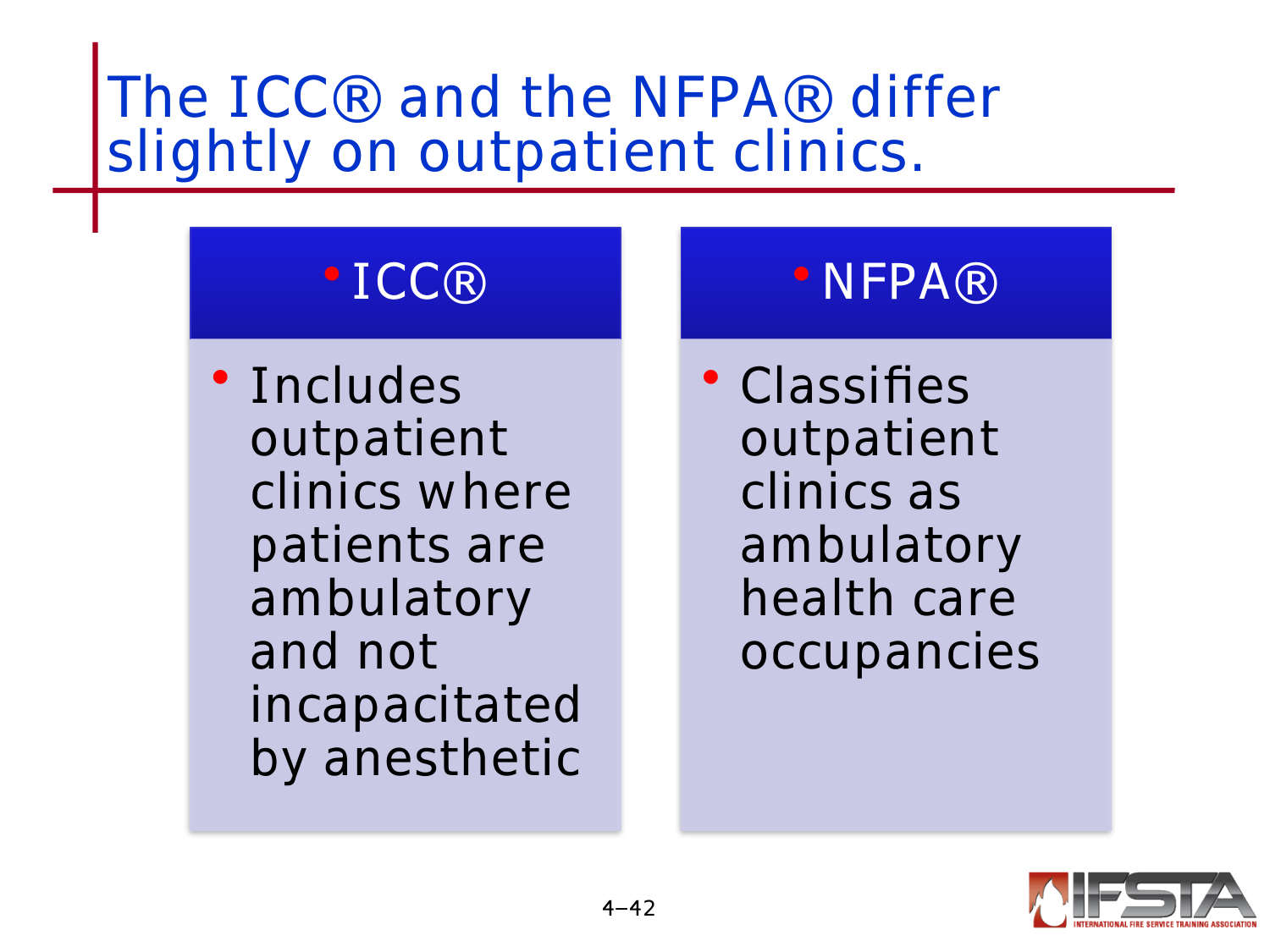

# The ICC® and the NFPA® differ slightly on outpatient clinics.
ICC®
Includes outpatient clinics where patients are ambulatory and not incapacitated by anesthetic
NFPA®
Classifies outpatient clinics as ambulatory health care occupancies
4–42